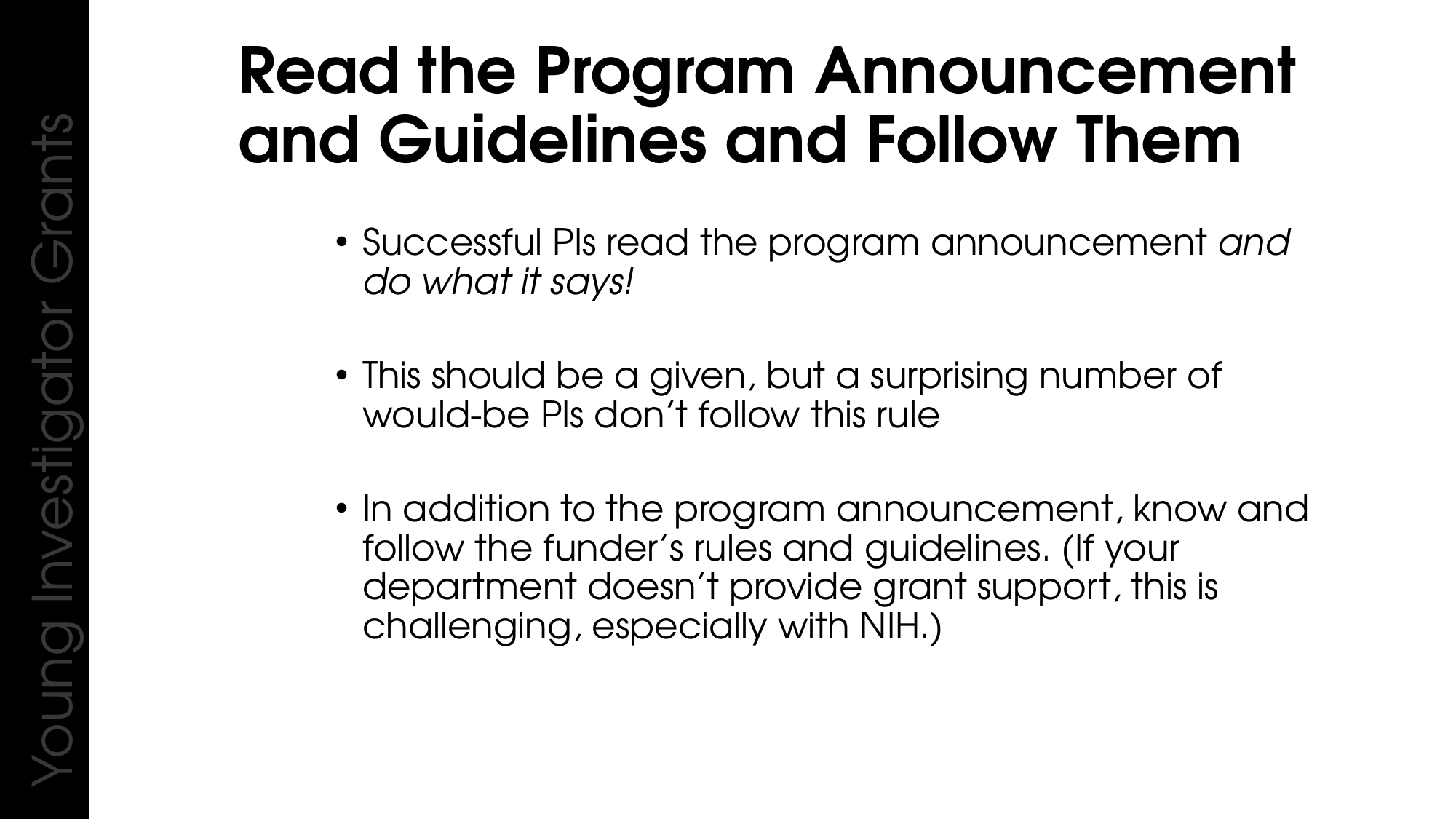

Read the Program Announcement and Guidelines and Follow Them
Successful PIs read the program announcement and do what it says!
This should be a given, but a surprising number of would-be PIs don’t follow this rule
In addition to the program announcement, know and follow the funder’s rules and guidelines. (If your department doesn’t provide grant support, this is challenging, especially with NIH.)
Young Investigator Grants